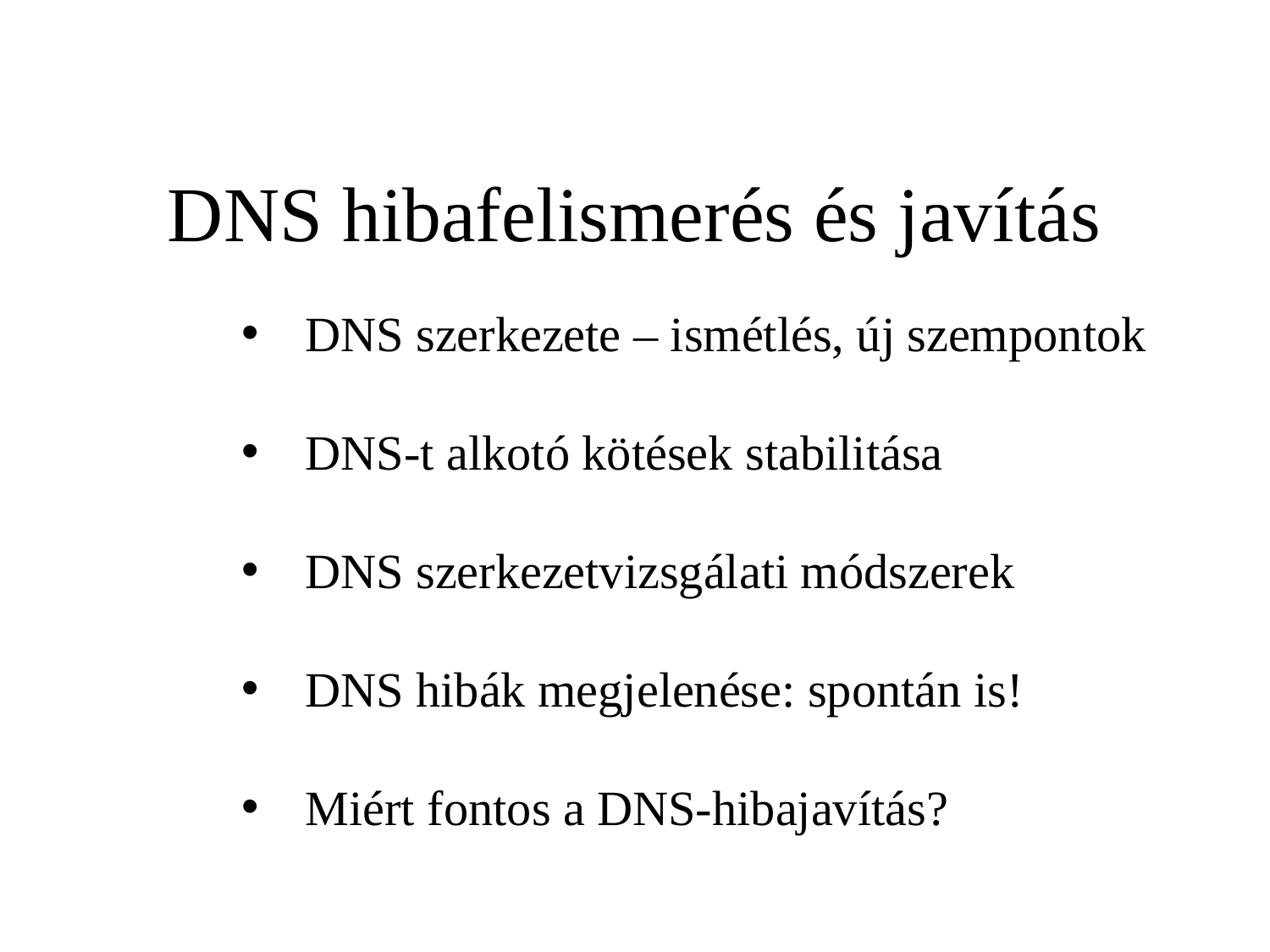

# DNS hibafelismerés és javítás
DNS szerkezete – ismétlés, új szempontok

DNS-t alkotó kötések stabilitása

DNS szerkezetvizsgálati módszerek

DNS hibák megjelenése: spontán is!

Miért fontos a DNS-hibajavítás?